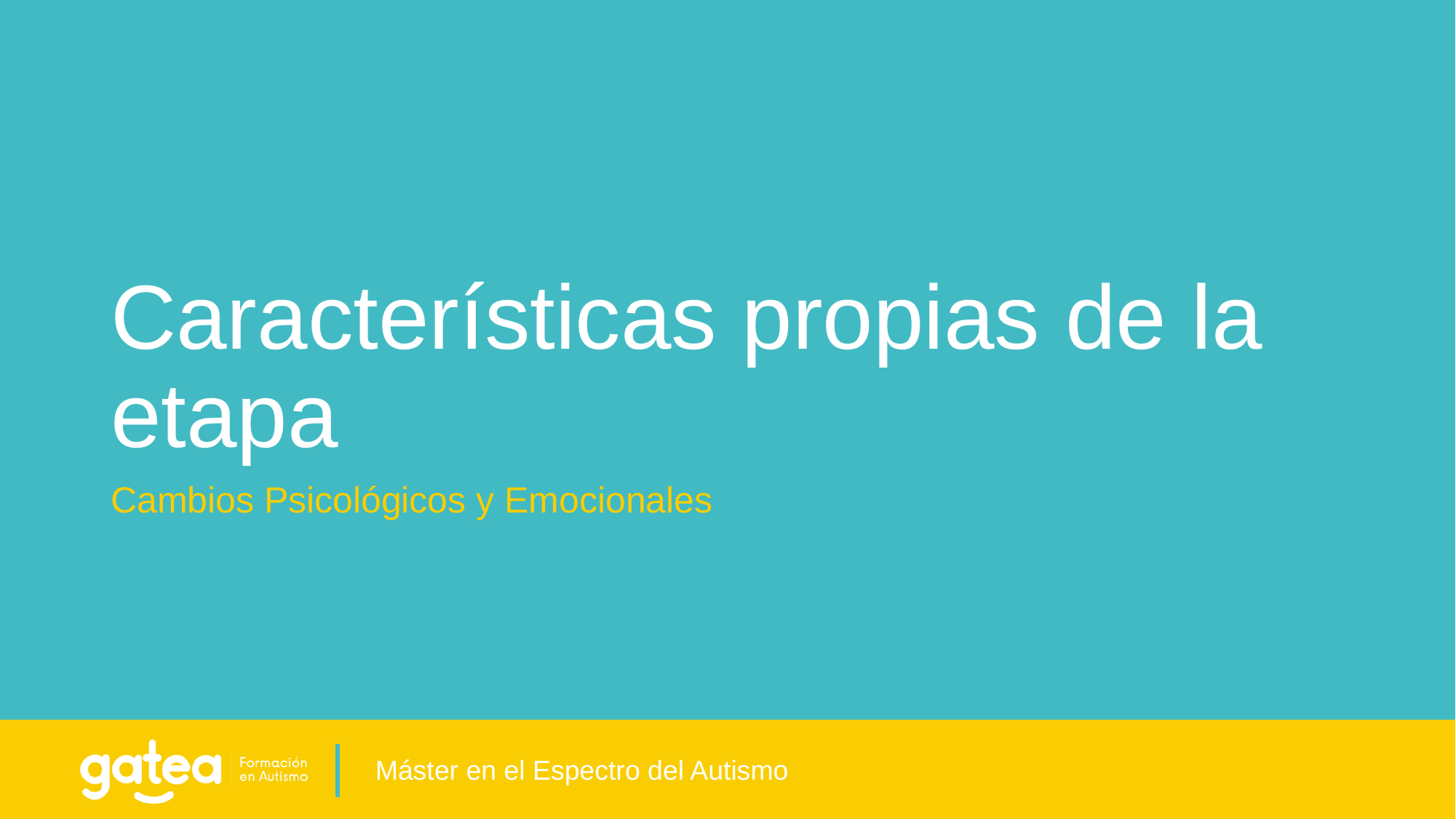

# Características propias de la etapa
Cambios Psicológicos y Emocionales